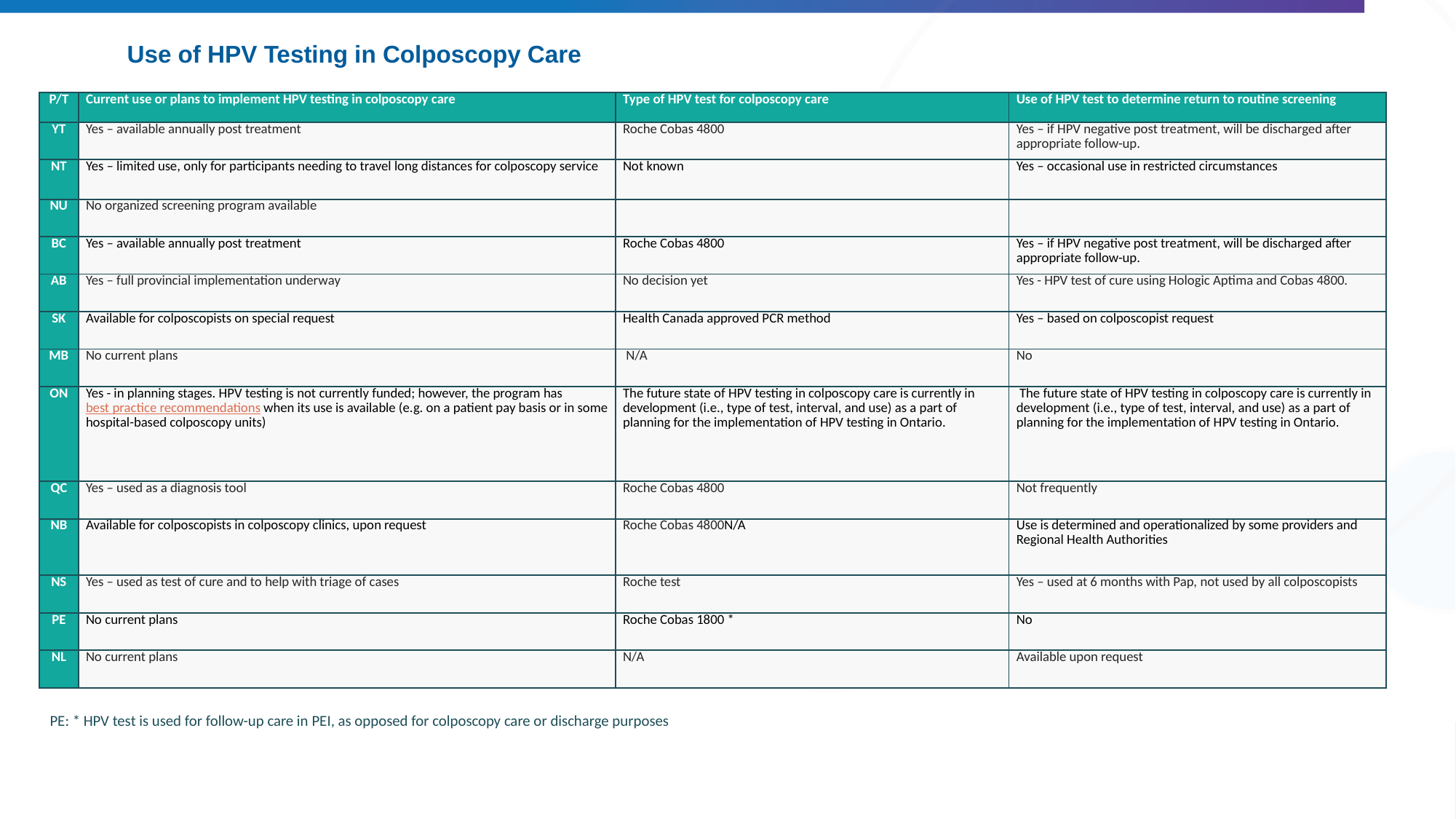

# Use of HPV Testing in Colposcopy Care
| P/T | Current use or plans to implement HPV testing in colposcopy care | Type of HPV test for colposcopy care | Use of HPV test to determine return to routine screening |
| --- | --- | --- | --- |
| YT | Yes – available annually post treatment | Roche Cobas 4800 | Yes – if HPV negative post treatment, will be discharged after appropriate follow-up. |
| NT | Yes – limited use, only for participants needing to travel long distances for colposcopy service | Not known | Yes – occasional use in restricted circumstances |
| NU | No organized screening program available |  |  |
| BC | Yes – available annually post treatment | Roche Cobas 4800 | Yes – if HPV negative post treatment, will be discharged after appropriate follow-up. |
| AB | Yes – full provincial implementation underway | No decision yet | Yes - HPV test of cure using Hologic Aptima and Cobas 4800. |
| SK | Available for colposcopists on special request | Health Canada approved PCR method | Yes – based on colposcopist request |
| MB | No current plans | N/A | No |
| ON | Yes - in planning stages. HPV testing is not currently funded; however, the program has best practice recommendations when its use is available (e.g. on a patient pay basis or in some hospital-based colposcopy units) | The future state of HPV testing in colposcopy care is currently in development (i.e., type of test, interval, and use) as a part of planning for the implementation of HPV testing in Ontario. | The future state of HPV testing in colposcopy care is currently in development (i.e., type of test, interval, and use) as a part of planning for the implementation of HPV testing in Ontario. |
| QC | Yes – used as a diagnosis tool | Roche Cobas 4800 | Not frequently |
| NB | Available for colposcopists in colposcopy clinics, upon request | Roche Cobas 4800N/A | Use is determined and operationalized by some providers and Regional Health Authorities |
| NS | Yes – used as test of cure and to help with triage of cases | Roche test | Yes – used at 6 months with Pap, not used by all colposcopists |
| PE | No current plans | Roche Cobas 1800 \* | No |
| NL | No current plans | N/A | Available upon request |
PE: * HPV test is used for follow-up care in PEI, as opposed for colposcopy care or discharge purposes